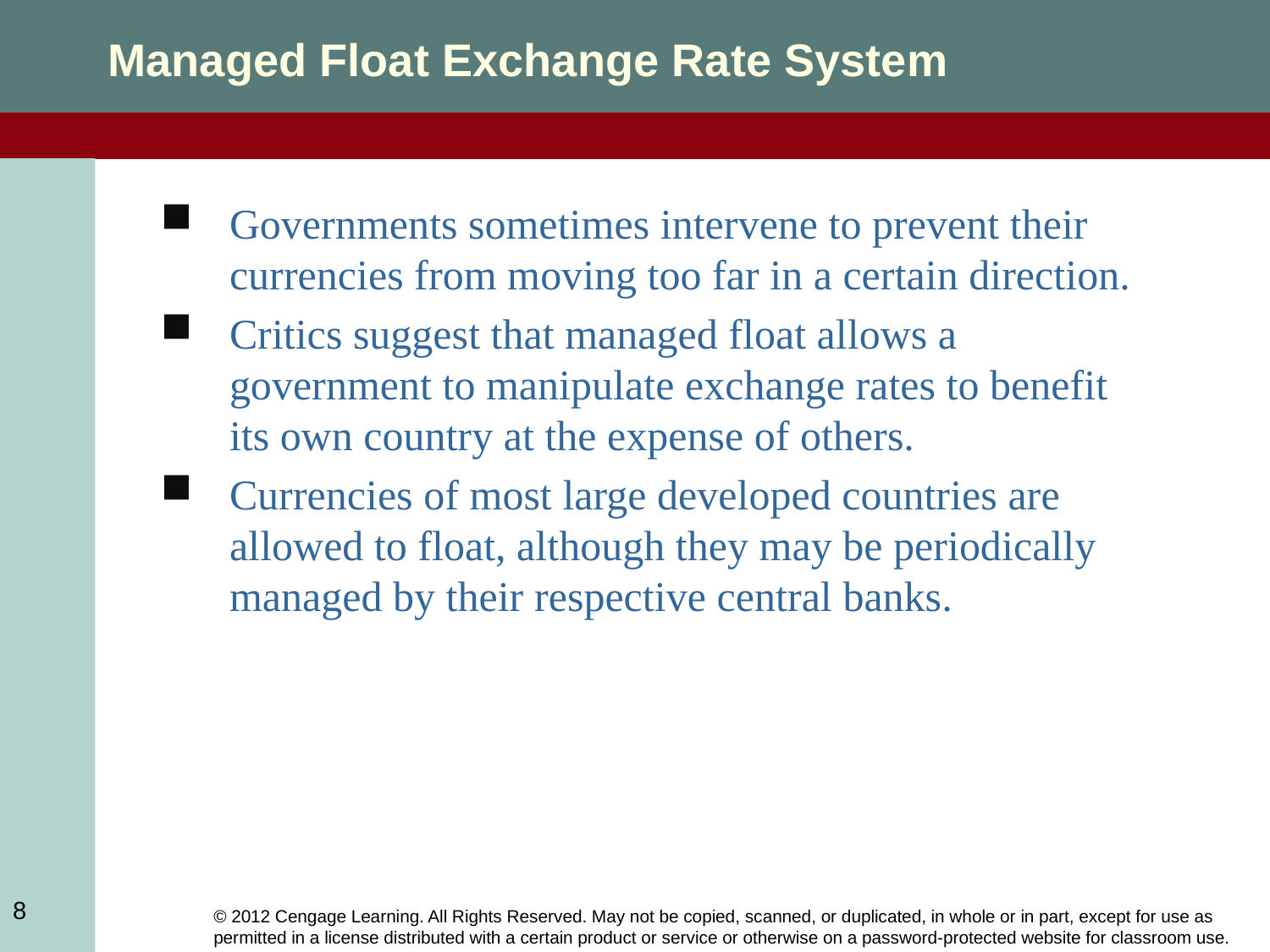

Managed Float Exchange Rate System
Governments sometimes intervene to prevent their currencies from moving too far in a certain direction.
Critics suggest that managed float allows a government to manipulate exchange rates to benefit its own country at the expense of others.
Currencies of most large developed countries are allowed to float, although they may be periodically managed by their respective central banks.
8